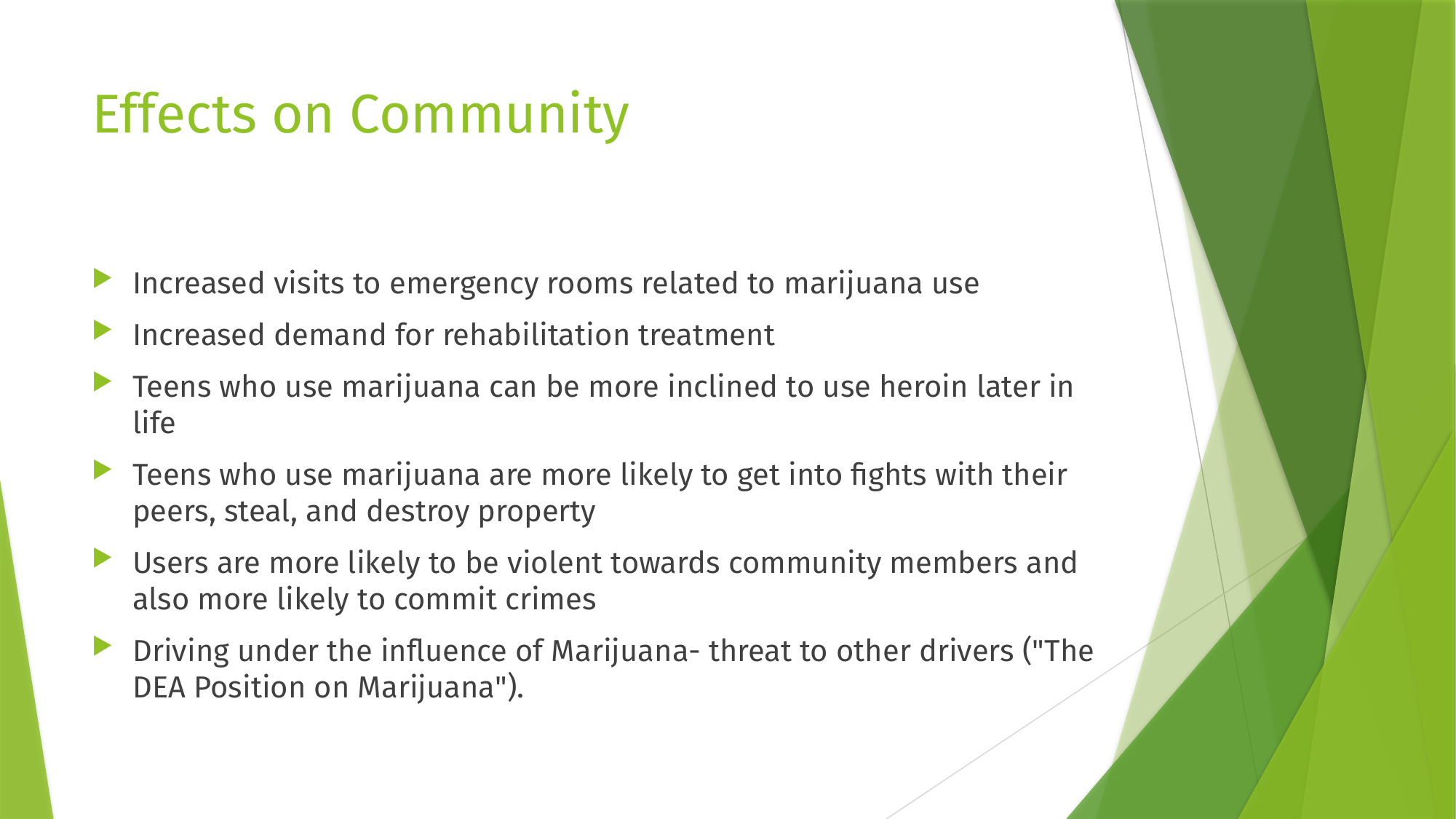

# Effects on Community
Increased visits to emergency rooms related to marijuana use
Increased demand for rehabilitation treatment
Teens who use marijuana can be more inclined to use heroin later in life
Teens who use marijuana are more likely to get into fights with their peers, steal, and destroy property
Users are more likely to be violent towards community members and also more likely to commit crimes
Driving under the influence of Marijuana- threat to other drivers ("The DEA Position on Marijuana").